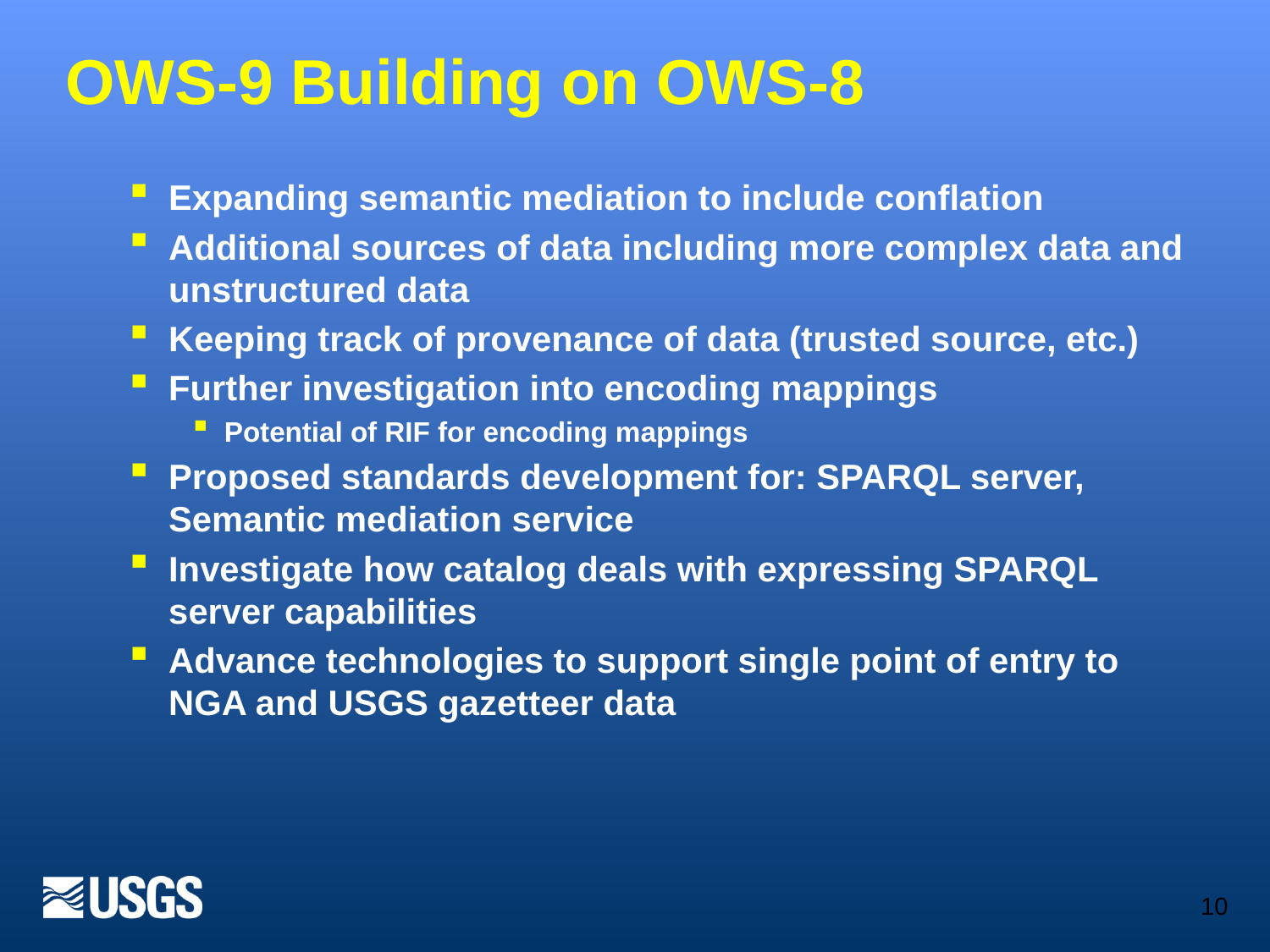

# OWS-9 Building on OWS-8
Expanding semantic mediation to include conflation
Additional sources of data including more complex data and unstructured data
Keeping track of provenance of data (trusted source, etc.)
Further investigation into encoding mappings
Potential of RIF for encoding mappings
Proposed standards development for: SPARQL server, Semantic mediation service
Investigate how catalog deals with expressing SPARQL server capabilities
Advance technologies to support single point of entry to NGA and USGS gazetteer data
10